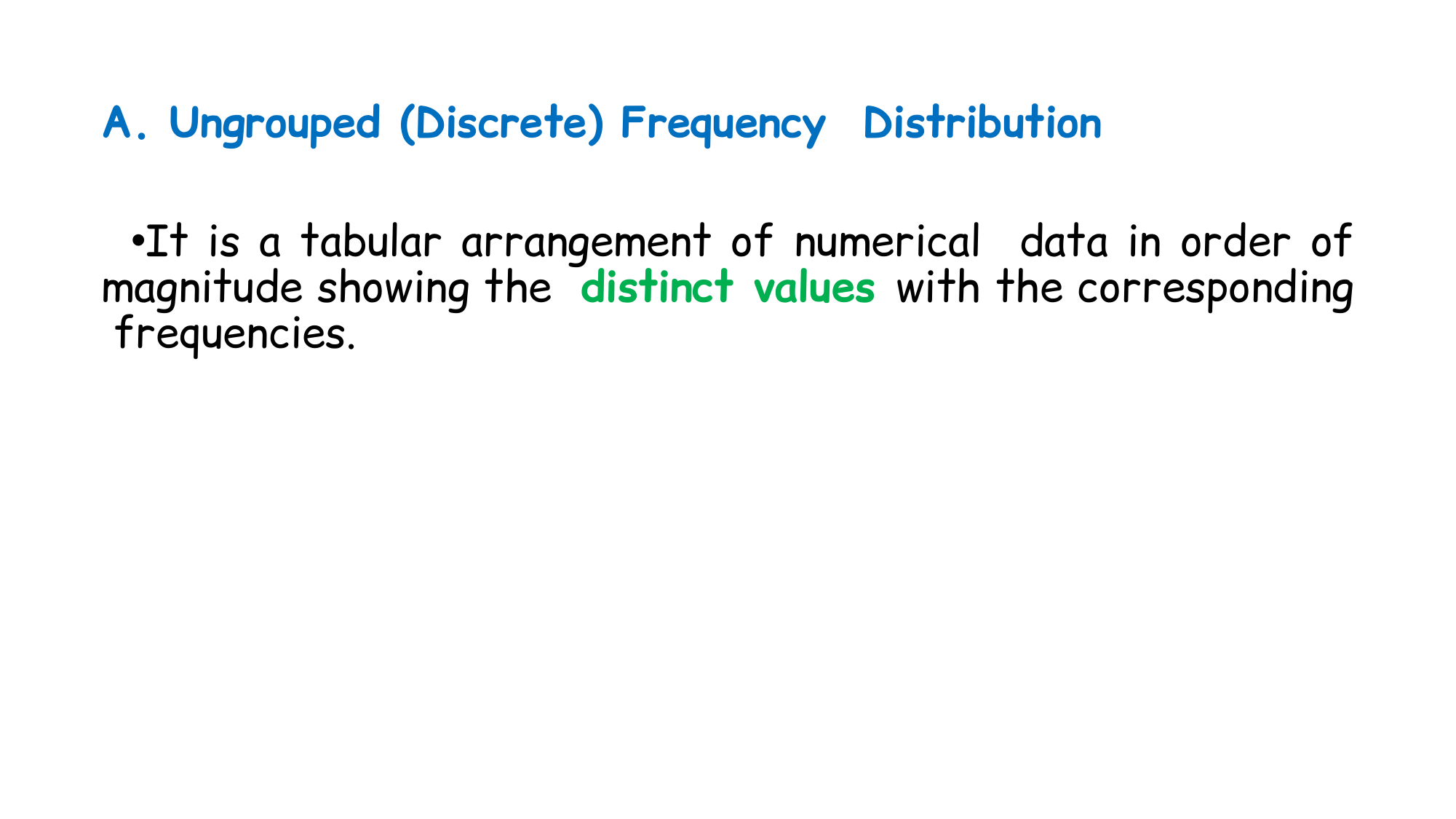

# A. Ungrouped (Discrete) Frequency  Distribution
It is a tabular arrangement of numerical  data in order of magnitude showing the  distinct values with the corresponding  frequencies.